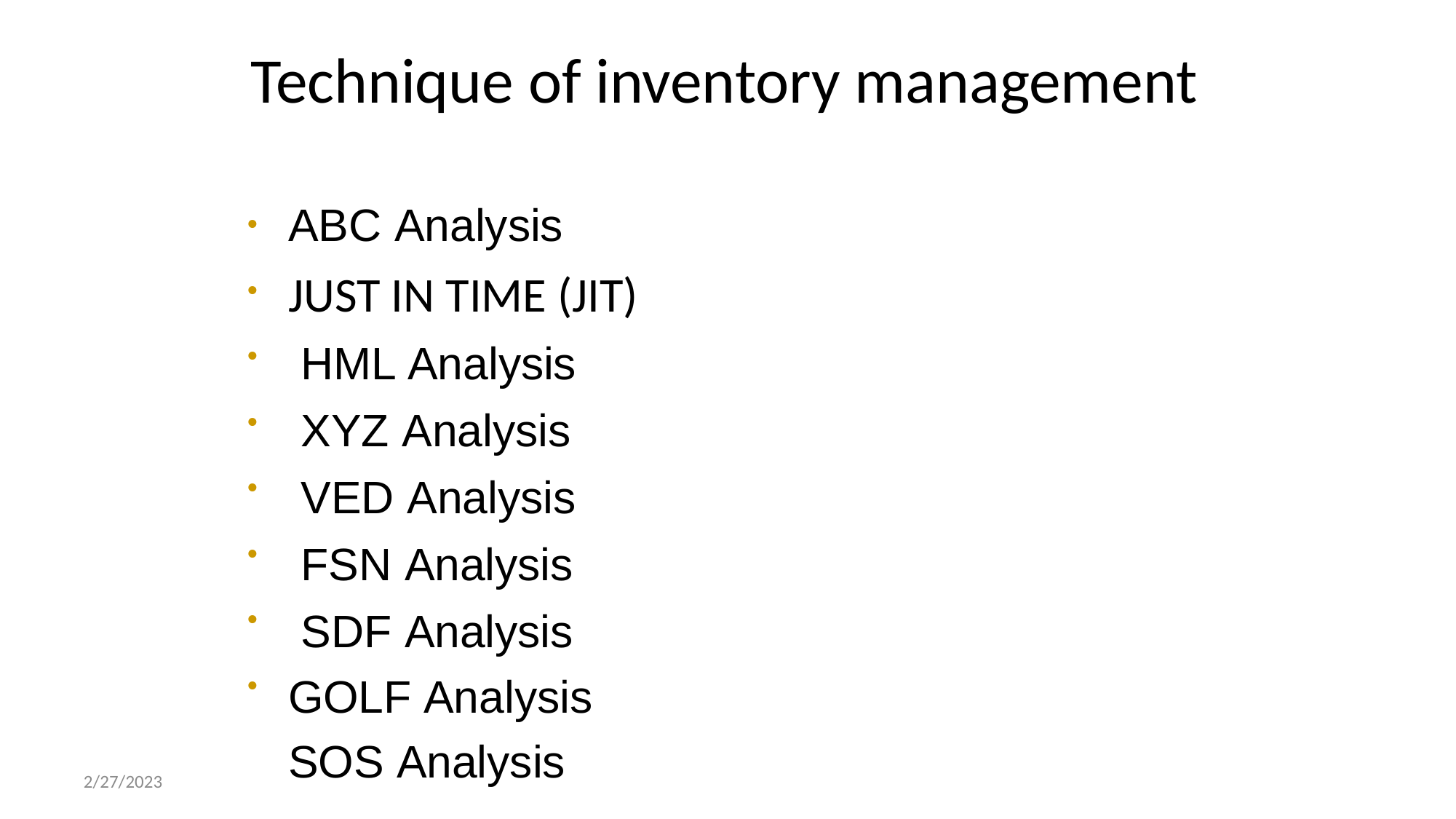

# Technique of inventory management
ABC Analysis
JUST IN TIME (JIT)
 HML Analysis
 XYZ Analysis
 VED Analysis
 FSN Analysis
 SDF Analysis GOLF Analysis  SOS Analysis
•
•
•
•
•
•
•
•
2/27/2023